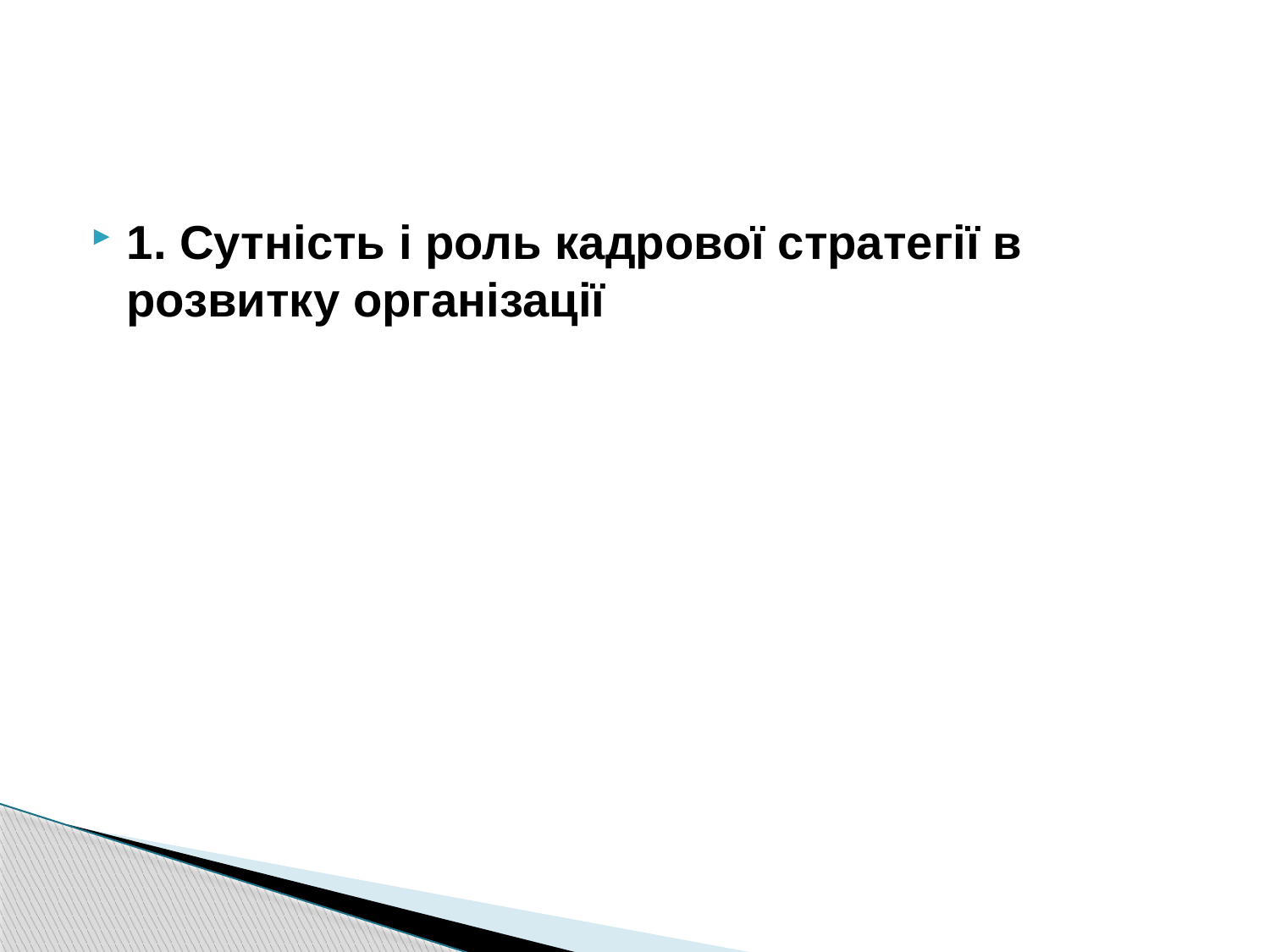

1. Сутність і роль кадрової стратегії в розвитку організації